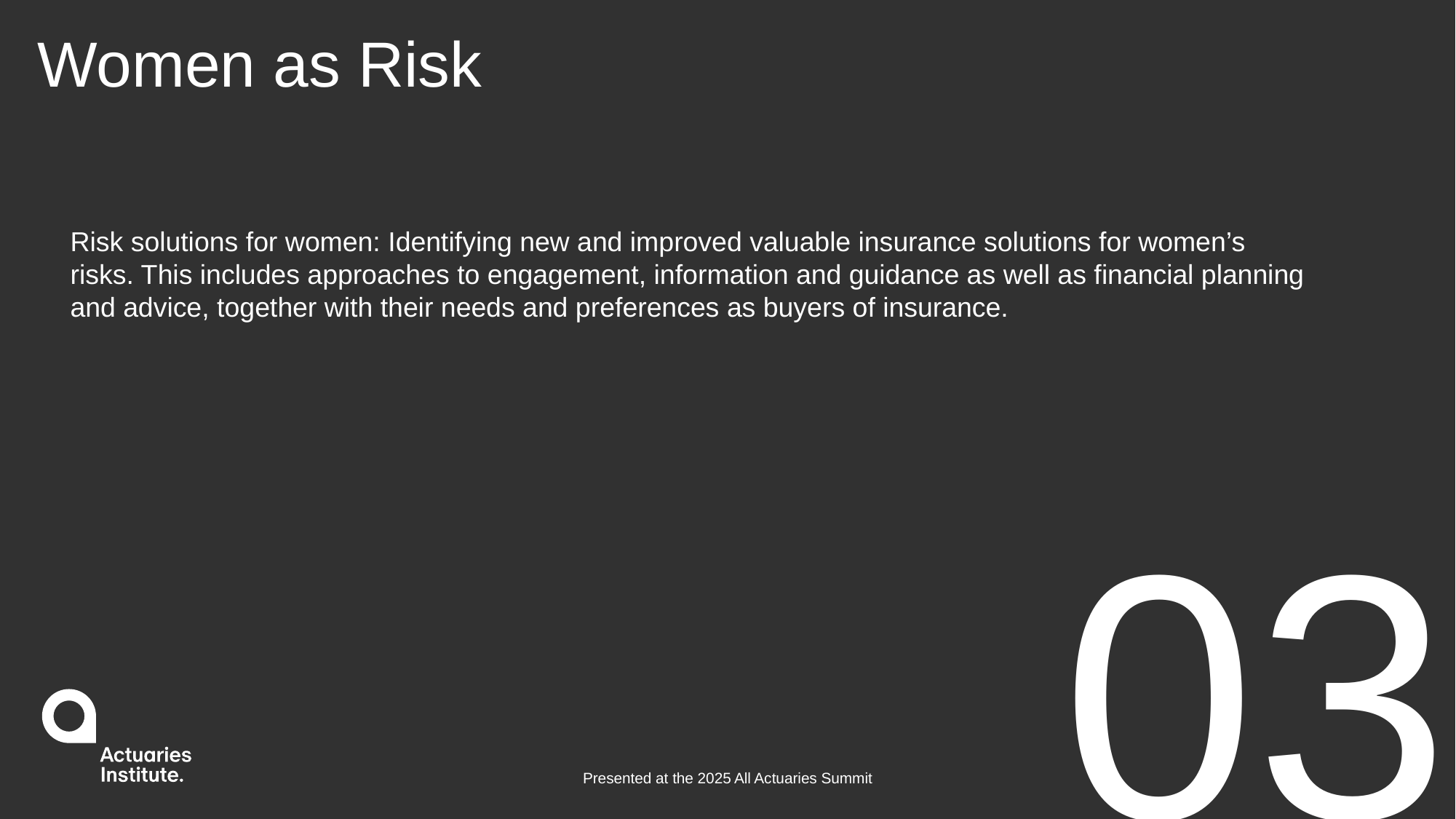

# Women as Risk
Risk solutions for women: Identifying new and improved valuable insurance solutions for women’s risks. This includes approaches to engagement, information and guidance as well as financial planning and advice, together with their needs and preferences as buyers of insurance.
03
Presented at the 2025 All Actuaries Summit